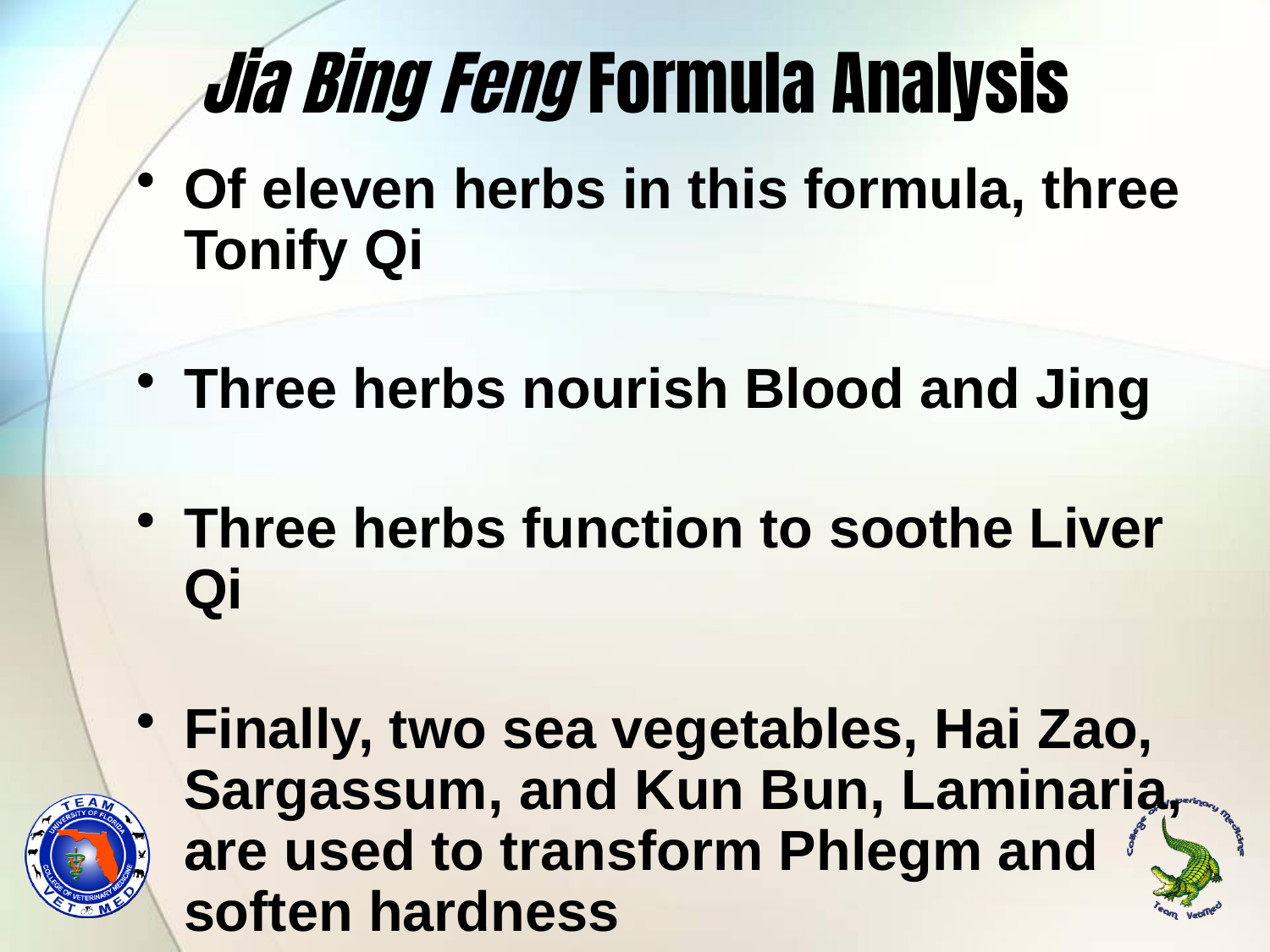

# Jia Bing Feng Formula Analysis
Of eleven herbs in this formula, three Tonify Qi

Three herbs nourish Blood and Jing

Three herbs function to soothe Liver Qi

Finally, two sea vegetables, Hai Zao, Sargassum, and Kun Bun, Laminaria, are used to transform Phlegm and soften hardness